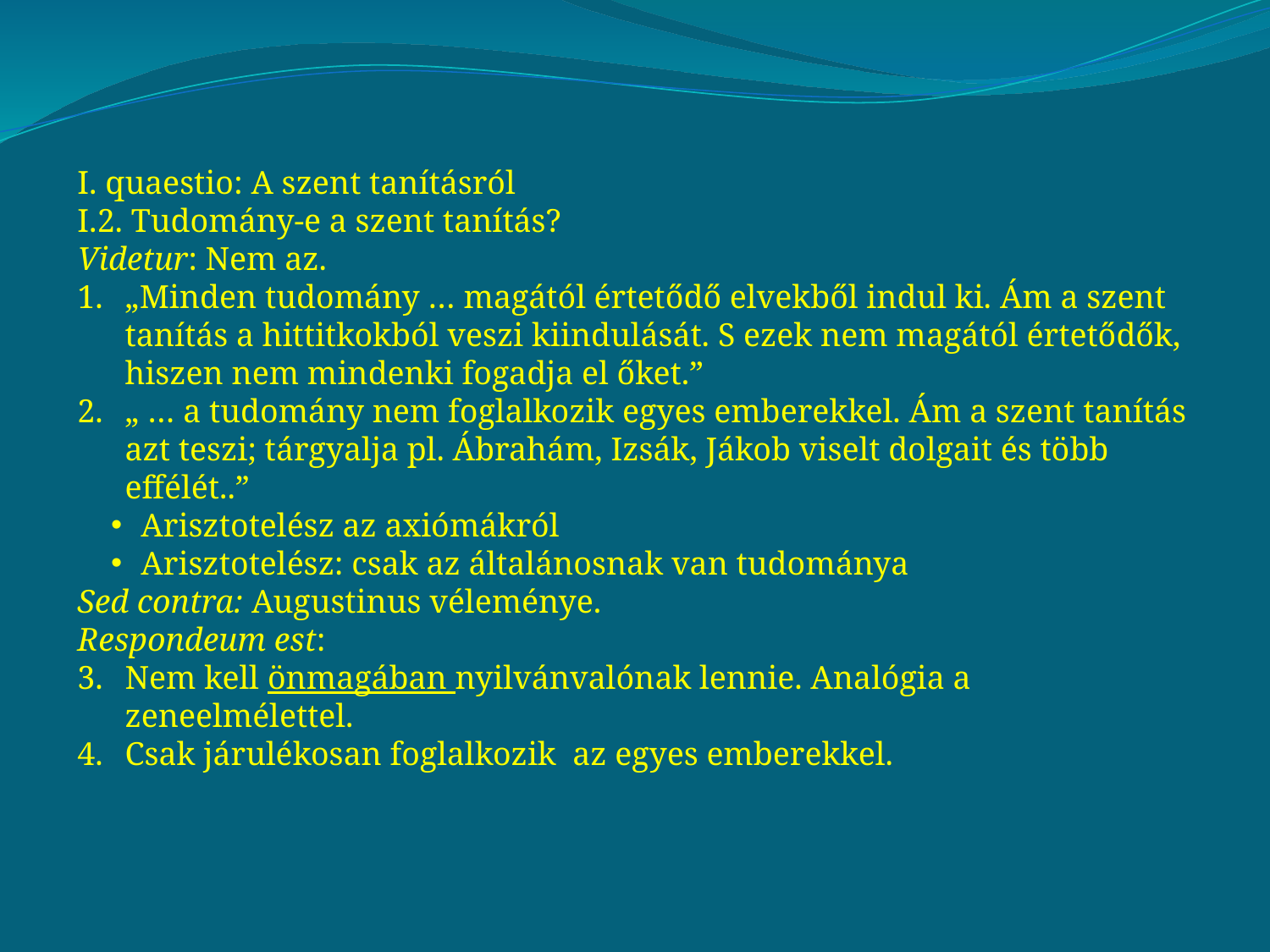

I. quaestio: A szent tanításról
I.2. Tudomány-e a szent tanítás?
Videtur: Nem az.
„Minden tudomány … magától értetődő elvekből indul ki. Ám a szent tanítás a hittitkokból veszi kiindulását. S ezek nem magától értetődők, hiszen nem mindenki fogadja el őket.”
„ … a tudomány nem foglalkozik egyes emberekkel. Ám a szent tanítás azt teszi; tárgyalja pl. Ábrahám, Izsák, Jákob viselt dolgait és több effélét..”
Arisztotelész az axiómákról
Arisztotelész: csak az általánosnak van tudománya
Sed contra: Augustinus véleménye.
Respondeum est:
Nem kell önmagában nyilvánvalónak lennie. Analógia a zeneelmélettel.
Csak járulékosan foglalkozik  az egyes emberekkel.